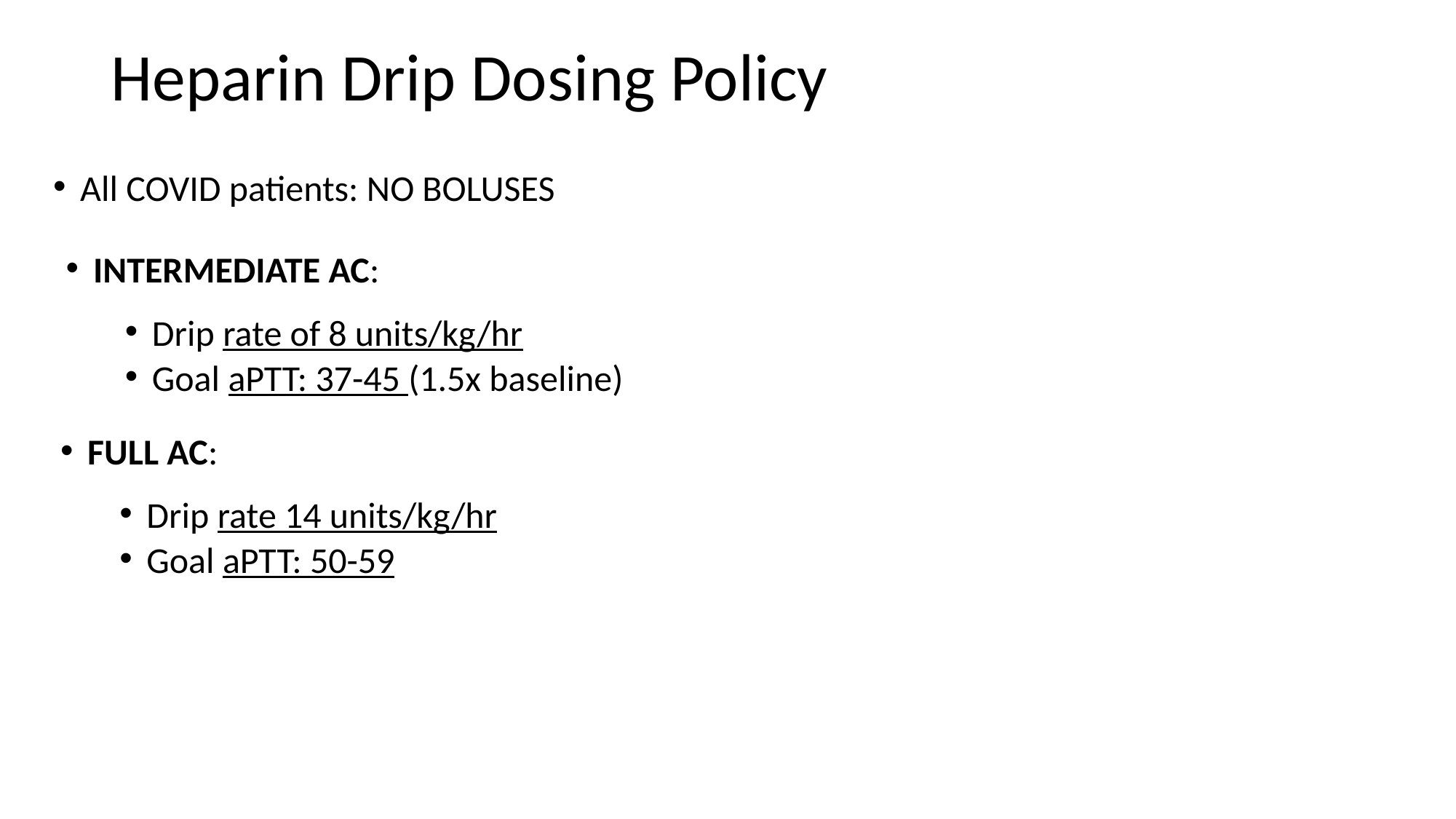

# Heparin Drip Dosing Policy
All COVID patients: NO BOLUSES
INTERMEDIATE AC:
Drip rate of 8 units/kg/hr
Goal aPTT: 37-45 (1.5x baseline)
FULL AC:
Drip rate 14 units/kg/hr
Goal aPTT: 50-59